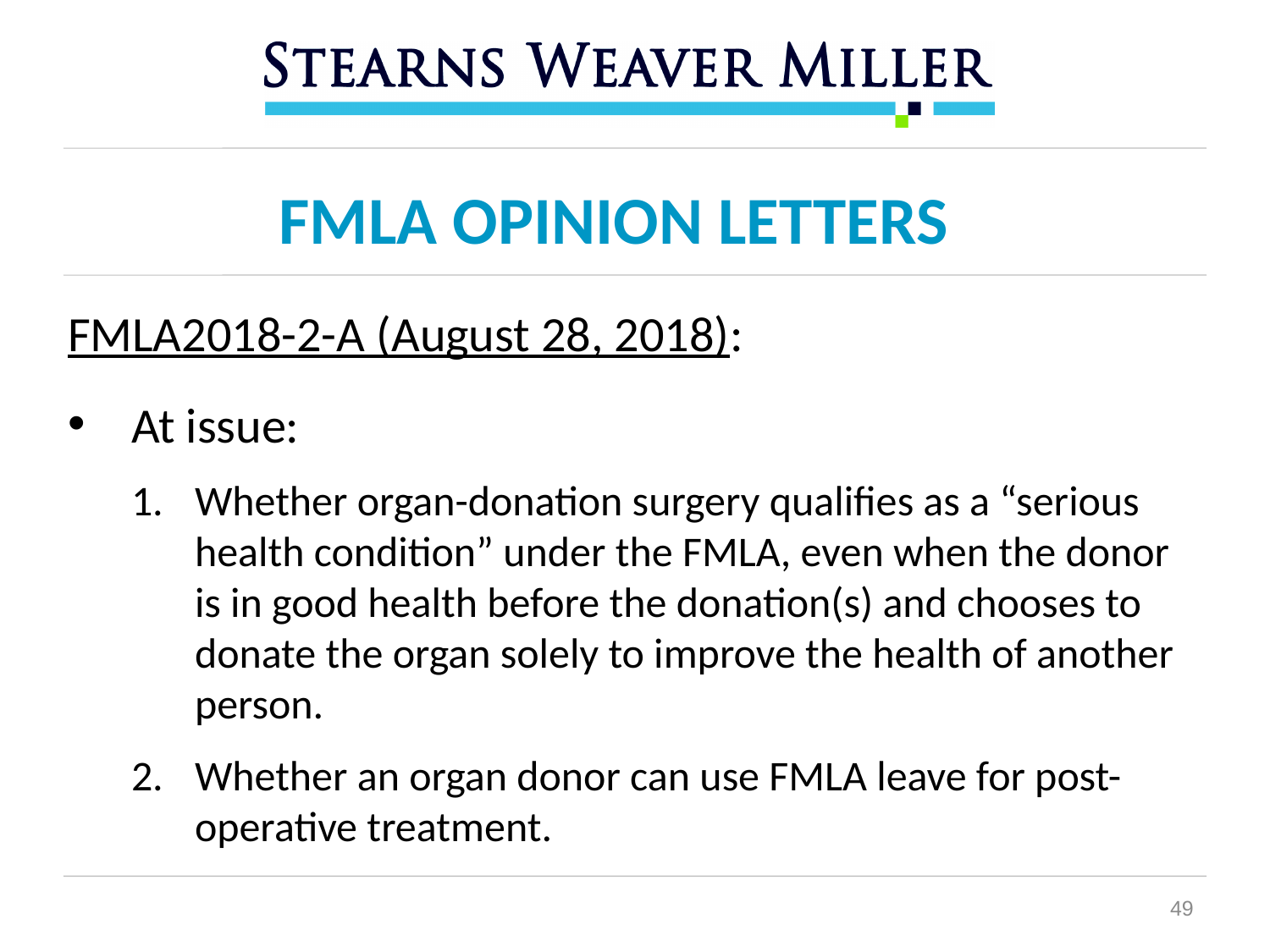

# FMLA OPINION LETTERS
FMLA2018-2-A (August 28, 2018):

At issue:

Whether organ-donation surgery qualifies as a “serious health condition” under the FMLA, even when the donor is in good health before the donation(s) and chooses to donate the organ solely to improve the health of another person.

Whether an organ donor can use FMLA leave for post-operative treatment.
49